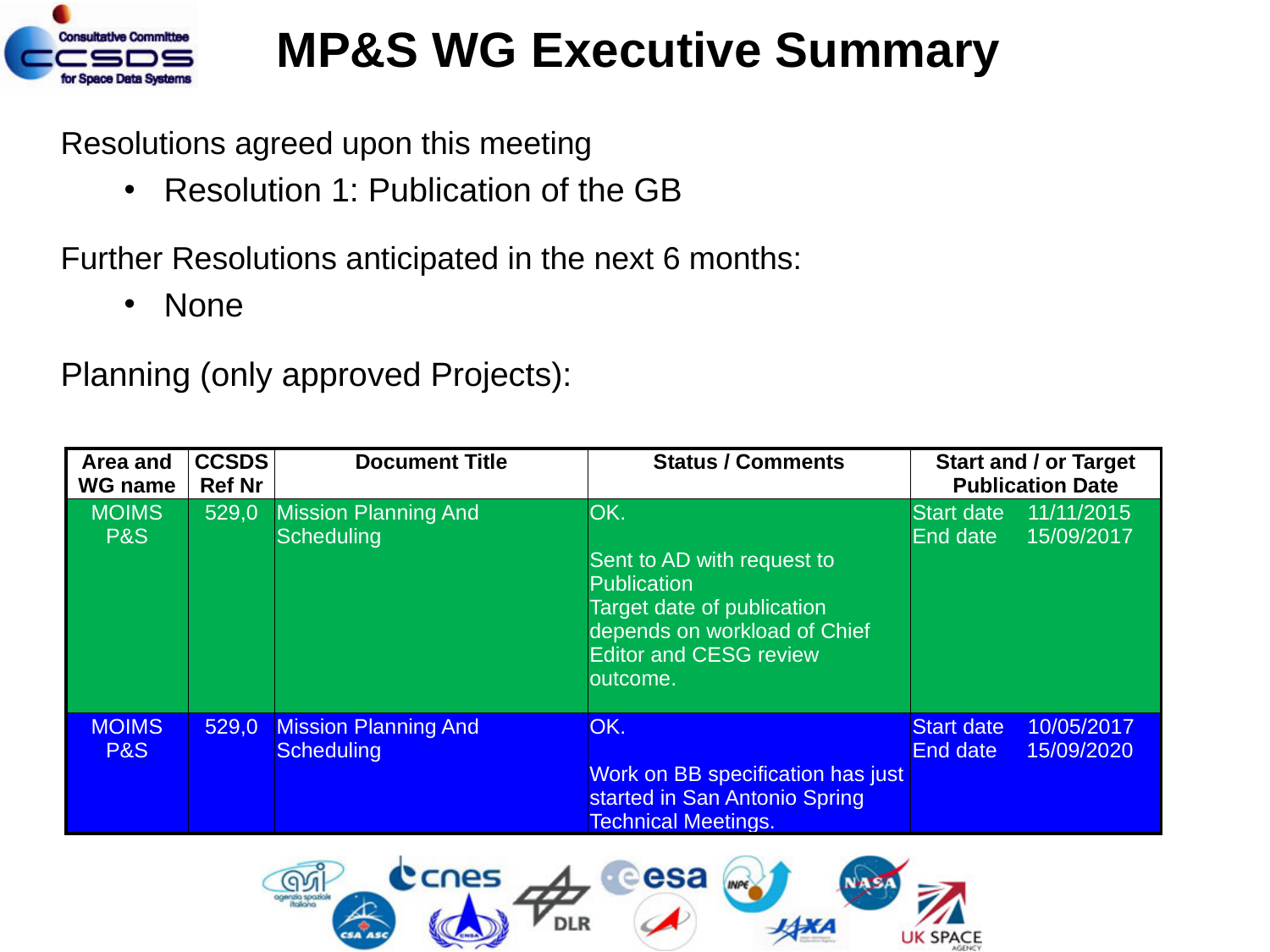

MP&S WG Executive Summary
Resolutions agreed upon this meeting
Resolution 1: Publication of the GB
Further Resolutions anticipated in the next 6 months:
None
Planning (only approved Projects):

| Area and WG name | CCSDS Ref Nr | Document Title | Status / Comments | Start and / or Target Publication Date |
| --- | --- | --- | --- | --- |
| MOIMS P&S | 529,0 | Mission Planning And Scheduling | OK. Sent to AD with request to Publication Target date of publication depends on workload of Chief Editor and CESG review outcome. | Start date 11/11/2015 End date 15/09/2017 |
| MOIMS P&S | 529,0 | Mission Planning And Scheduling | OK. Work on BB specification has just started in San Antonio Spring Technical Meetings. | Start date 10/05/2017 End date 15/09/2020 |